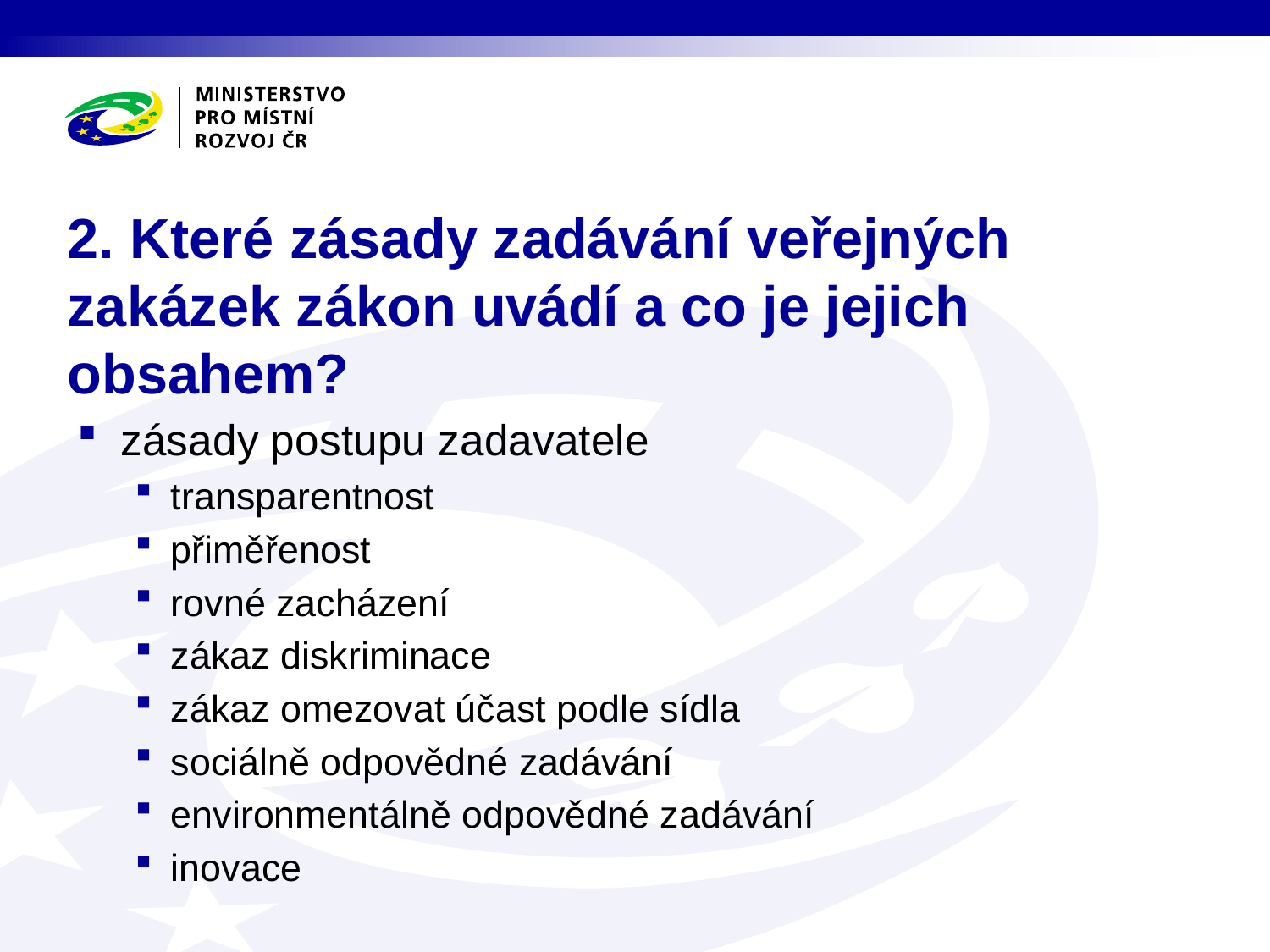

# 2. Které zásady zadávání veřejných zakázek zákon uvádí a co je jejich obsahem?
zásady postupu zadavatele
transparentnost
přiměřenost
rovné zacházení
zákaz diskriminace
zákaz omezovat účast podle sídla
sociálně odpovědné zadávání
environmentálně odpovědné zadávání
inovace